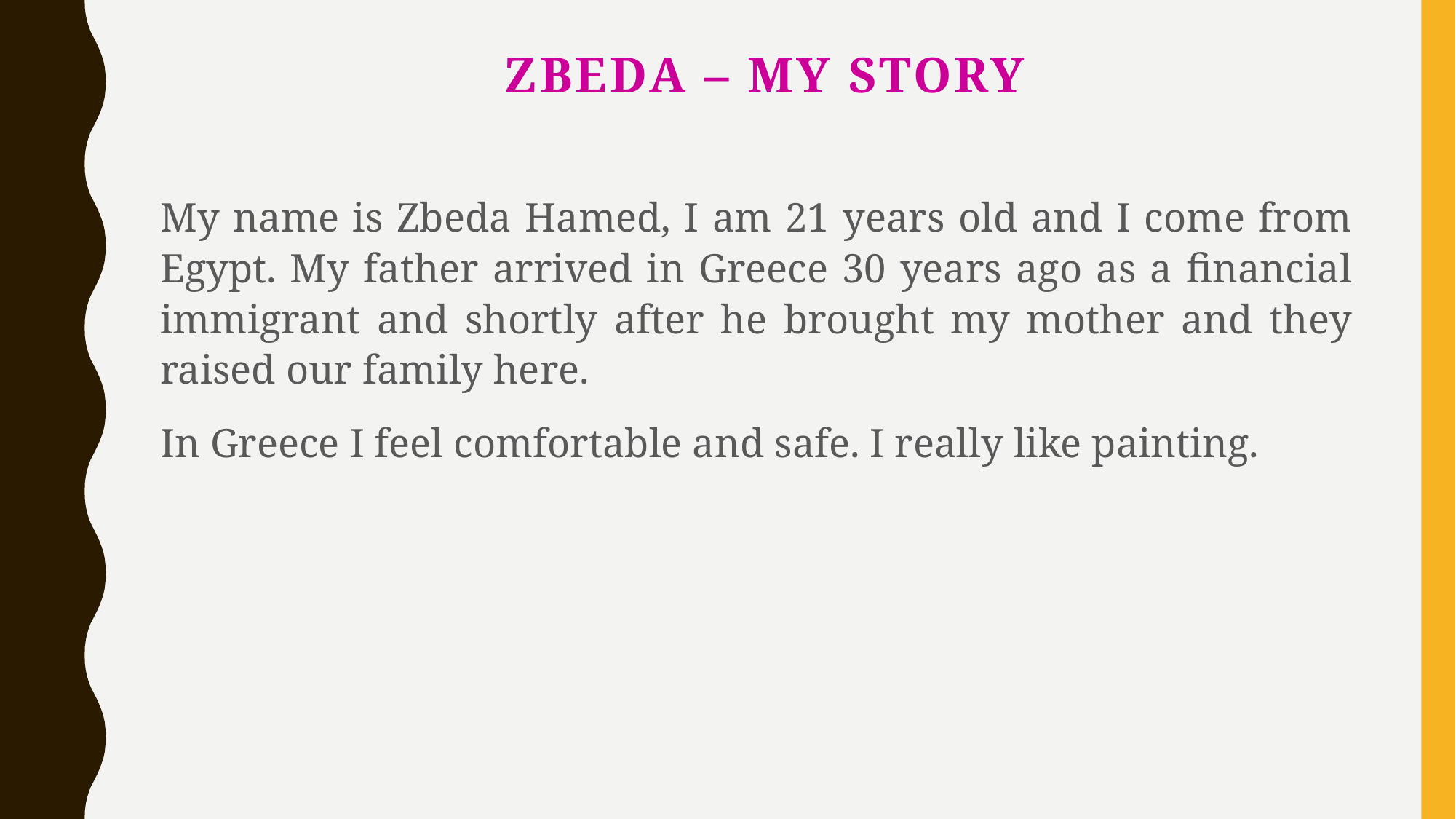

# zbeda – my story

My name is Zbeda Hamed, I am 21 years old and I come from Egypt. My father arrived in Greece 30 years ago as a financial immigrant and shortly after he brought my mother and they raised our family here.
In Greece I feel comfortable and safe. I really like painting.